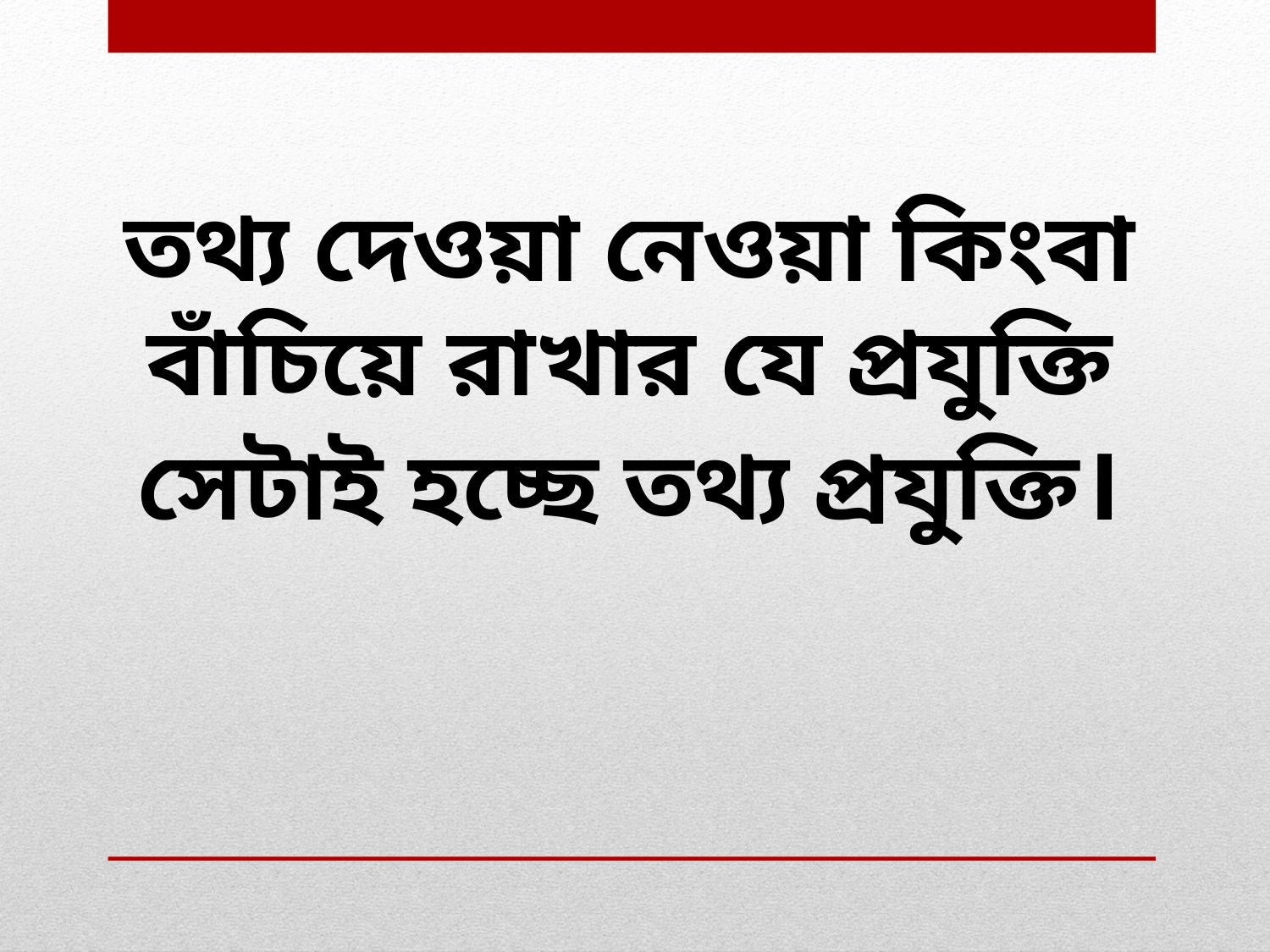

তথ্য দেওয়া নেওয়া কিংবা বাঁচিয়ে রাখার যে প্রযুক্তি সেটাই হচ্ছে তথ্য প্রযুক্তি।